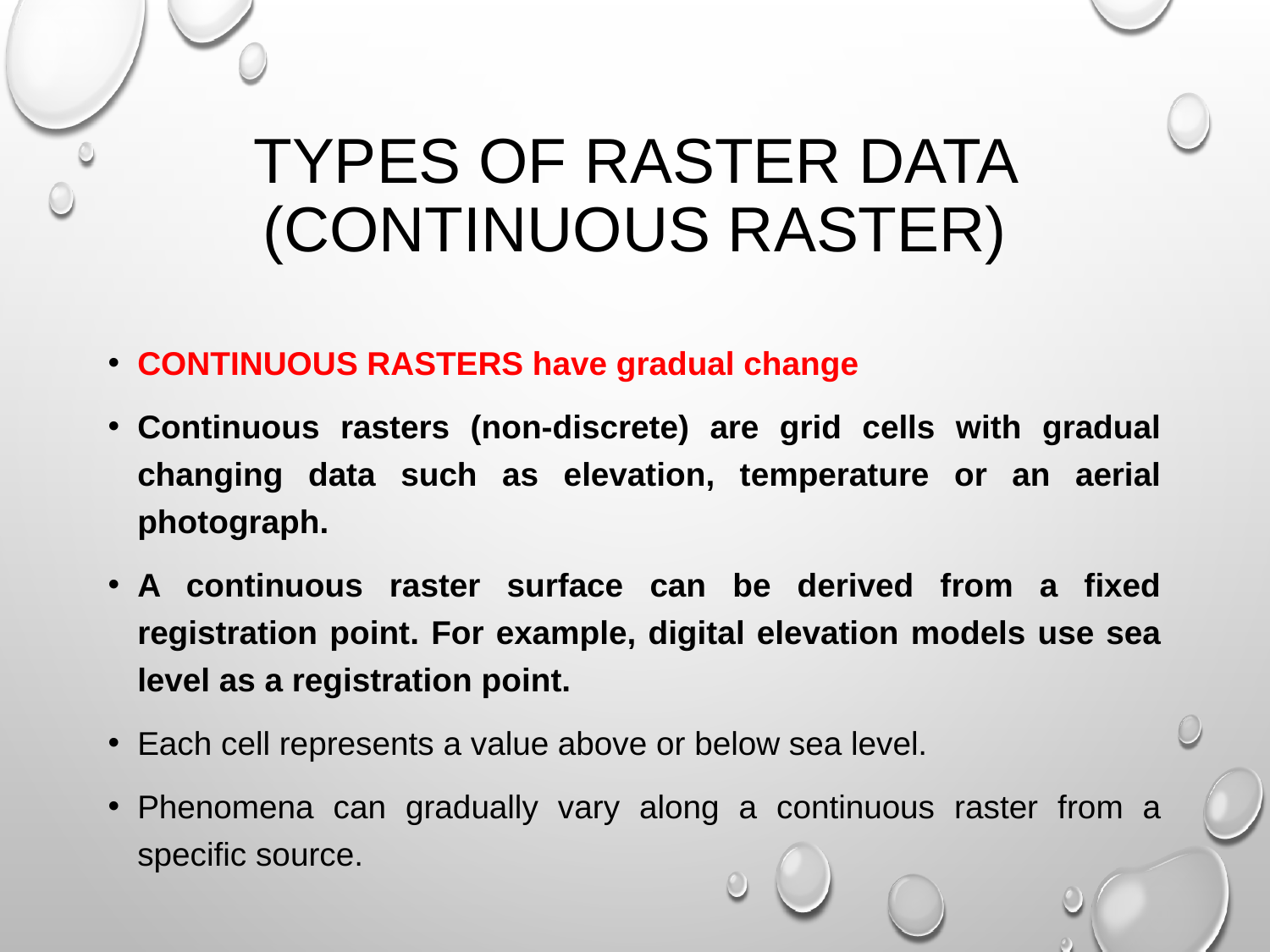

# Types of raster data (continuous Raster)
CONTINUOUS RASTERS have gradual change
Continuous rasters (non-discrete) are grid cells with gradual changing data such as elevation, temperature or an aerial photograph.
A continuous raster surface can be derived from a fixed registration point. For example, digital elevation models use sea level as a registration point.
Each cell represents a value above or below sea level.
Phenomena can gradually vary along a continuous raster from a specific source.